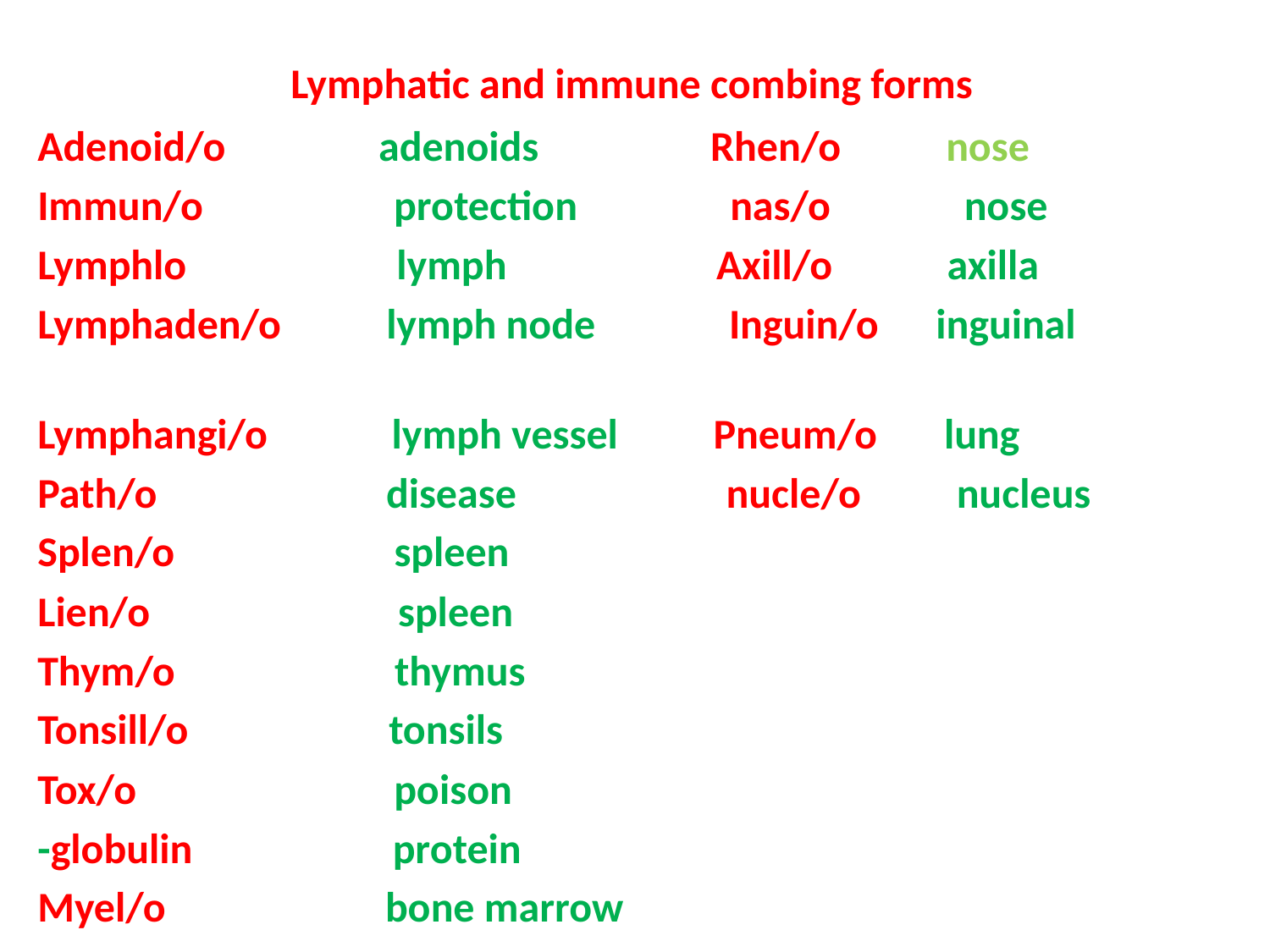

Lymphatic and immune combing forms
Adenoid/o                adenoids                  Rhen/o           nose
Immun/o                    protection                nas/o              nose
Lymphlo                      lymph                      Axill/o            axilla
Lymphaden/o           lymph node              Inguin/o      inguinal
Lymphangi/o             lymph vessel          Pneum/o       lung
Path/o                        disease                      nucle/o          nucleus
Splen/o                       spleen
Lien/o                          spleen
Thym/o                       thymus
Tonsill/o                     tonsils
Tox/o                           poison
-globulin                     protein
Myel/o                       bone marrow